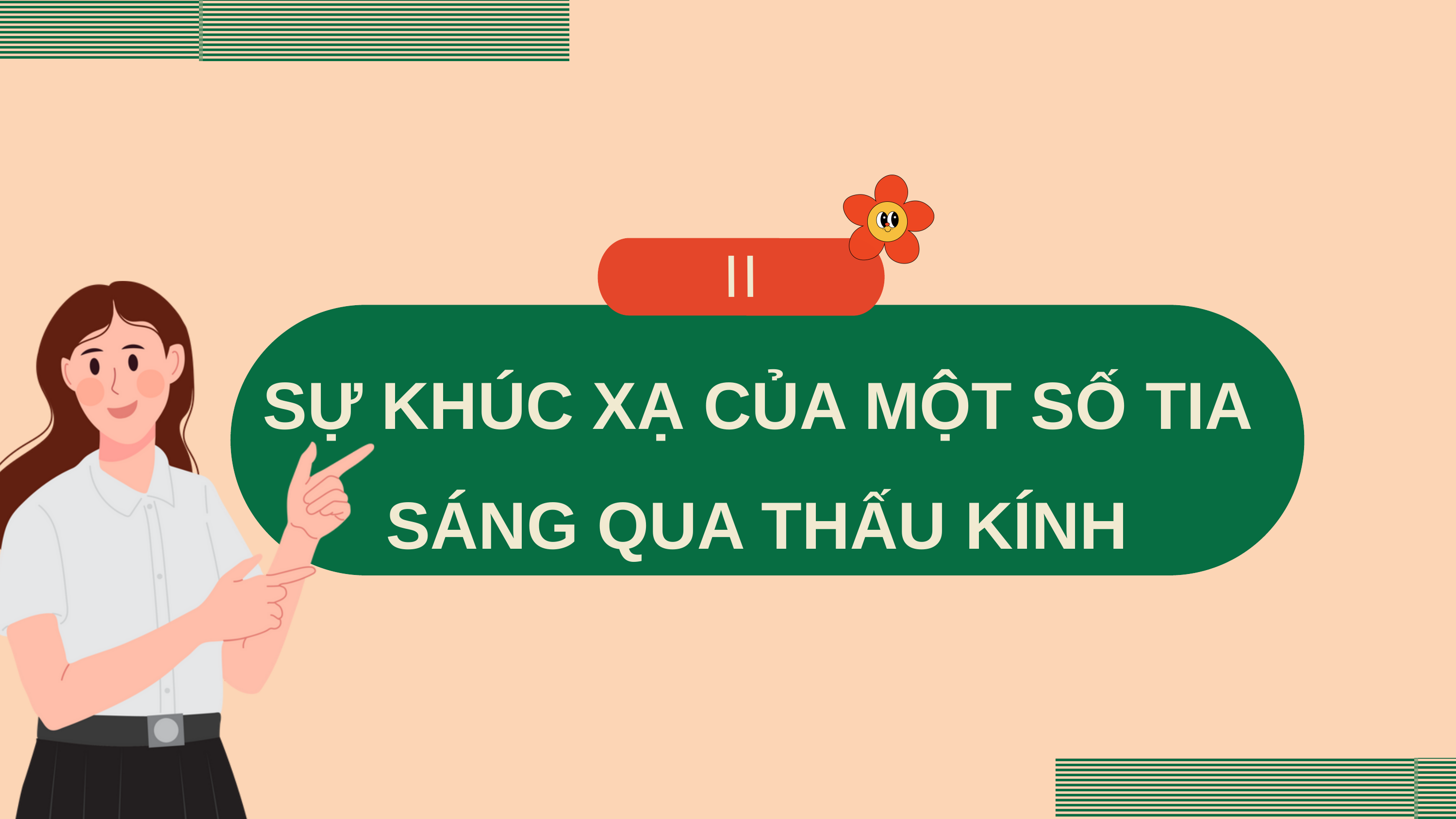

II

SỰ KHÚC XẠ CỦA MỘT SỐ TIA SÁNG QUA THẤU KÍNH